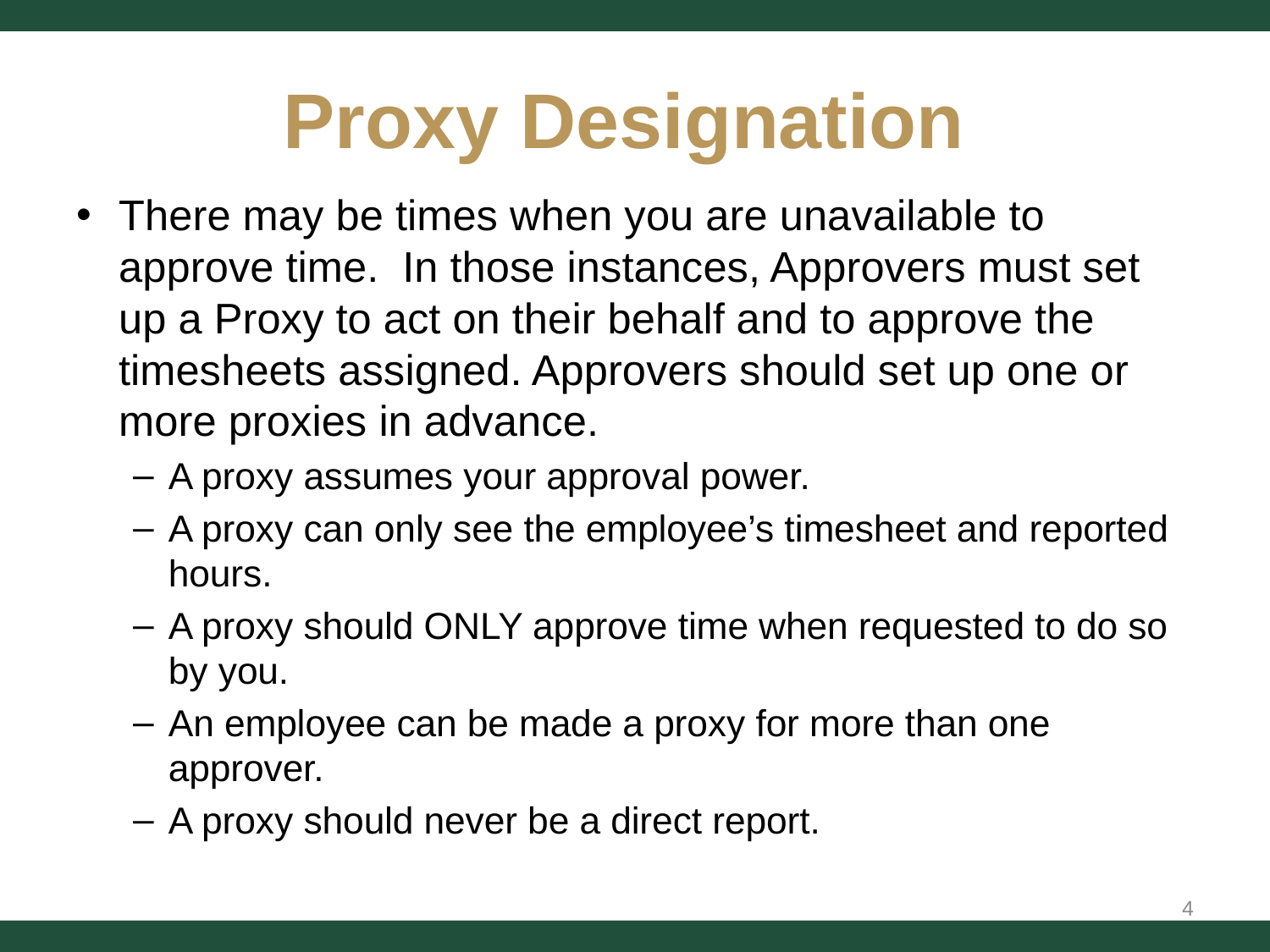

# Proxy Designation
There may be times when you are unavailable to approve time.  In those instances, Approvers must set up a Proxy to act on their behalf and to approve the timesheets assigned. Approvers should set up one or more proxies in advance.
A proxy assumes your approval power.
A proxy can only see the employee’s timesheet and reported hours.
A proxy should ONLY approve time when requested to do so by you.
An employee can be made a proxy for more than one approver.
A proxy should never be a direct report.
4